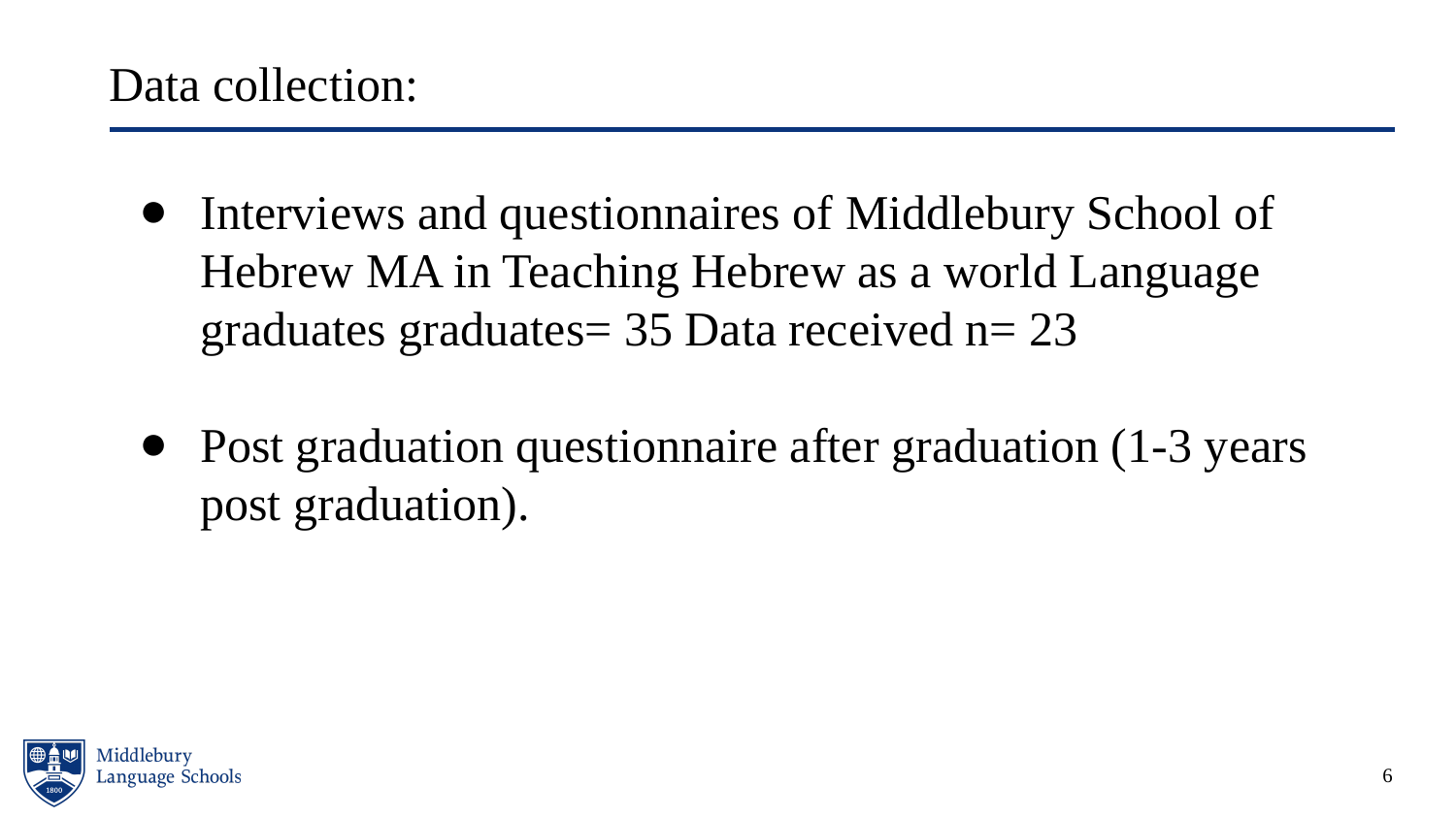

Data collection:
Interviews and questionnaires of Middlebury School of Hebrew MA in Teaching Hebrew as a world Language graduates graduates= 35 Data received n= 23

Post graduation questionnaire after graduation (1-3 years post graduation).

6